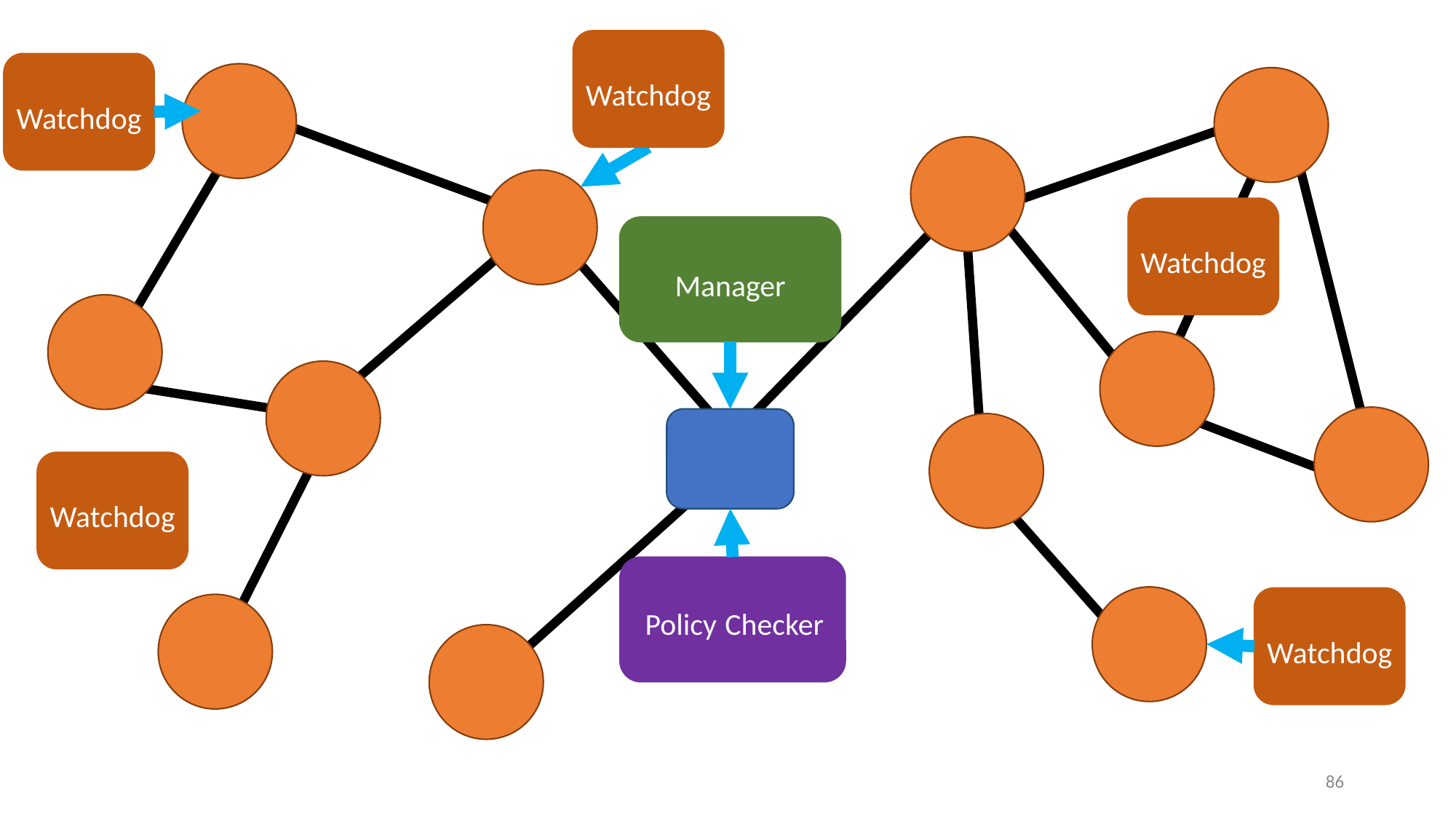

Watchdog

Watchdog

Watchdog

Manager

Watchdog

Policy Checker

Watchdog
86